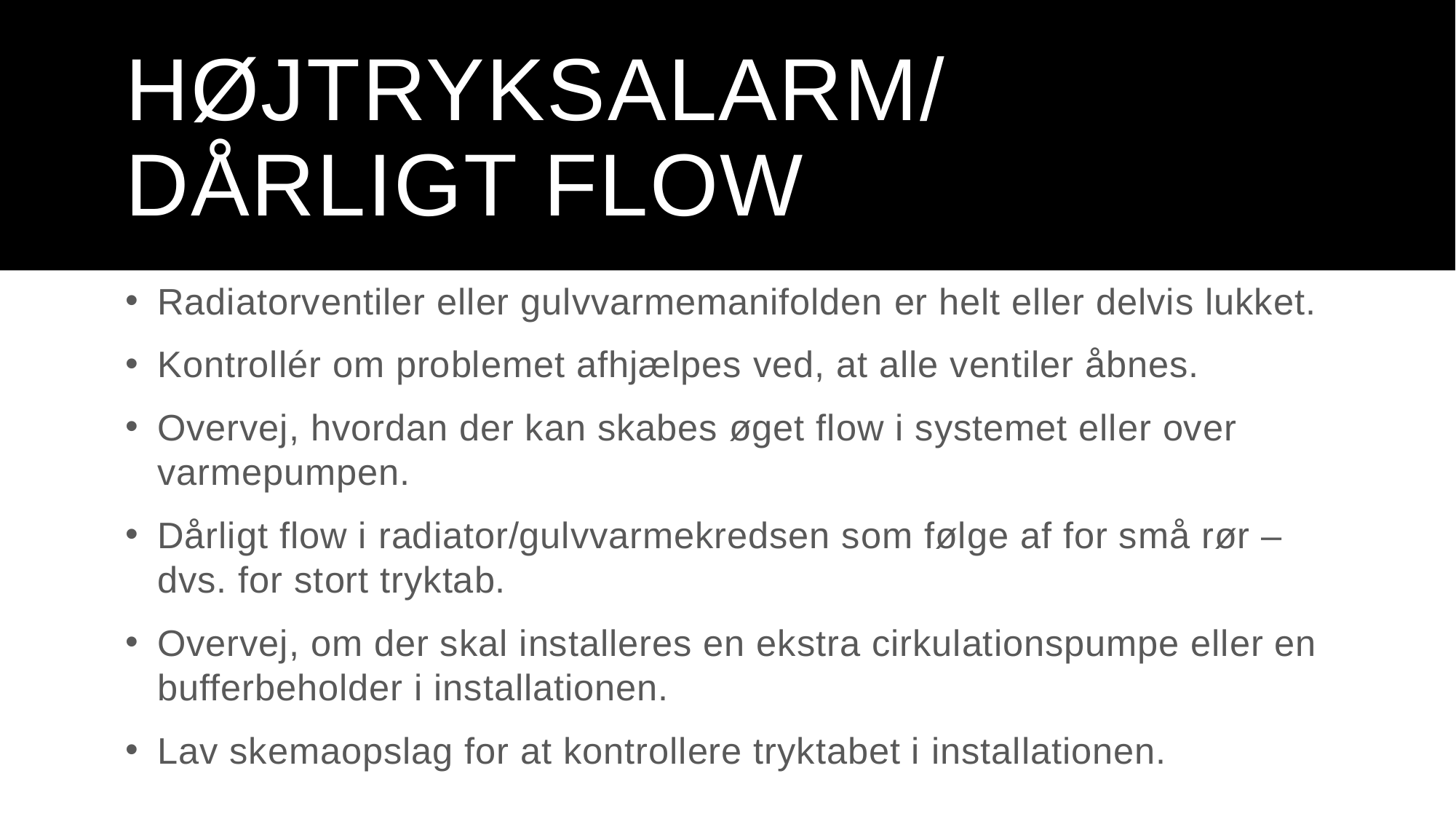

# Højtryksalarm/dårligt flow
Radiatorventiler eller gulvvarmemanifolden er helt eller delvis lukket.
Kontrollér om problemet afhjælpes ved, at alle ventiler åbnes.
Overvej, hvordan der kan skabes øget flow i systemet eller over varmepumpen.
Dårligt flow i radiator/gulvvarmekredsen som følge af for små rør – dvs. for stort tryktab.
Overvej, om der skal installeres en ekstra cirkulationspumpe eller en bufferbeholder i installationen.
Lav skemaopslag for at kontrollere tryktabet i installationen.